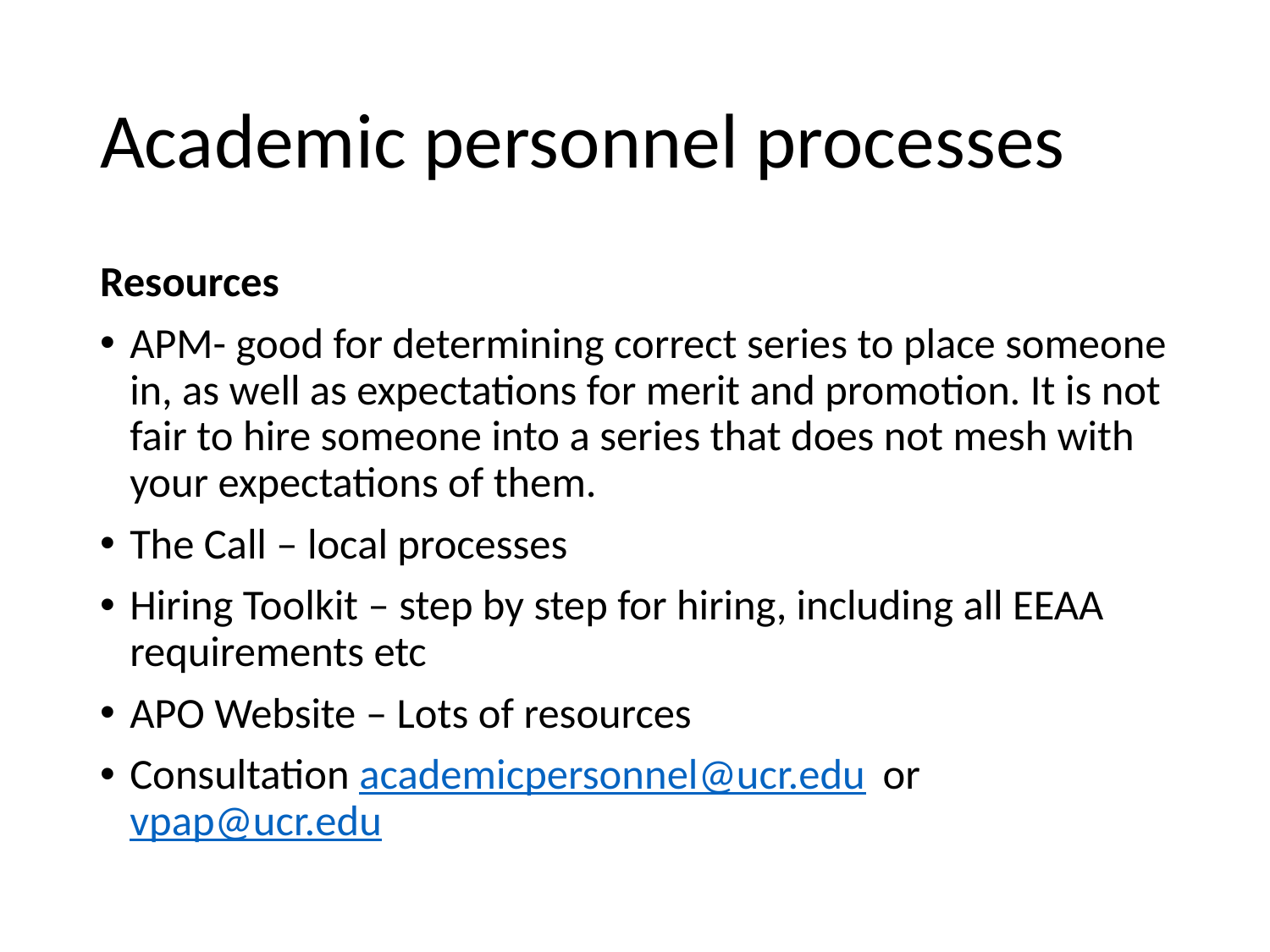

# Academic personnel processes
Resources
APM- good for determining correct series to place someone in, as well as expectations for merit and promotion. It is not fair to hire someone into a series that does not mesh with your expectations of them.
The Call – local processes
Hiring Toolkit – step by step for hiring, including all EEAA requirements etc
APO Website – Lots of resources
Consultation academicpersonnel@ucr.edu  or vpap@ucr.edu